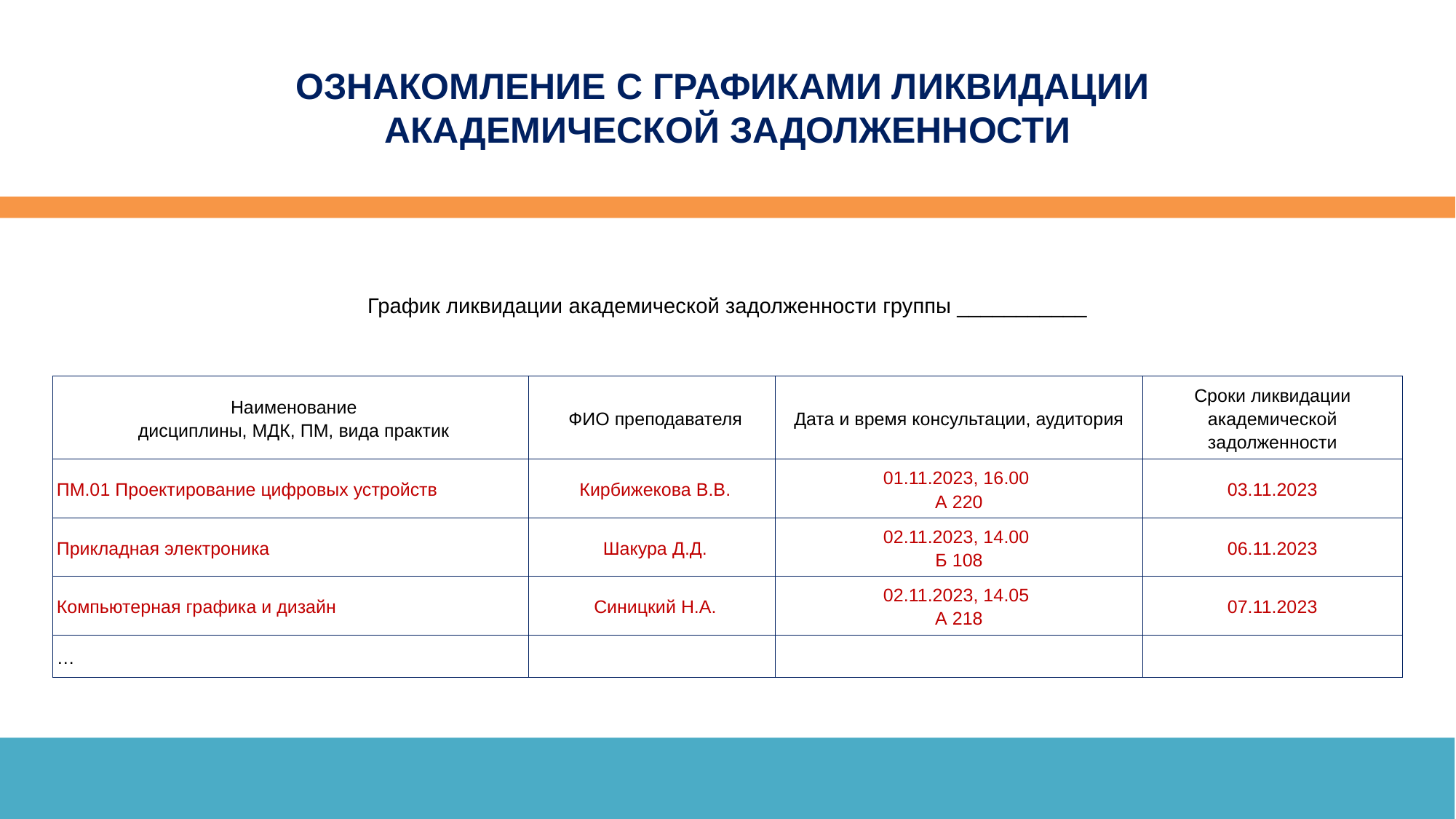

ОЗНАКОМЛЕНИЕ С ГРАФИКАМИ ЛИКВИДАЦИИ
АКАДЕМИЧЕСКОЙ ЗАДОЛЖЕННОСТИ
График ликвидации академической задолженности группы ___________

| Наименование дисциплины, МДК, ПМ, вида практик | ФИО преподавателя | Дата и время консультации, аудитория | Сроки ликвидации академической задолженности |
| --- | --- | --- | --- |
| ПМ.01 Проектирование цифровых устройств | Кирбижекова В.В. | 01.11.2023, 16.00 А 220 | 03.11.2023 |
| Прикладная электроника | Шакура Д.Д. | 02.11.2023, 14.00 Б 108 | 06.11.2023 |
| Компьютерная графика и дизайн | Синицкий Н.А. | 02.11.2023, 14.05 А 218 | 07.11.2023 |
| … |  |  |  |